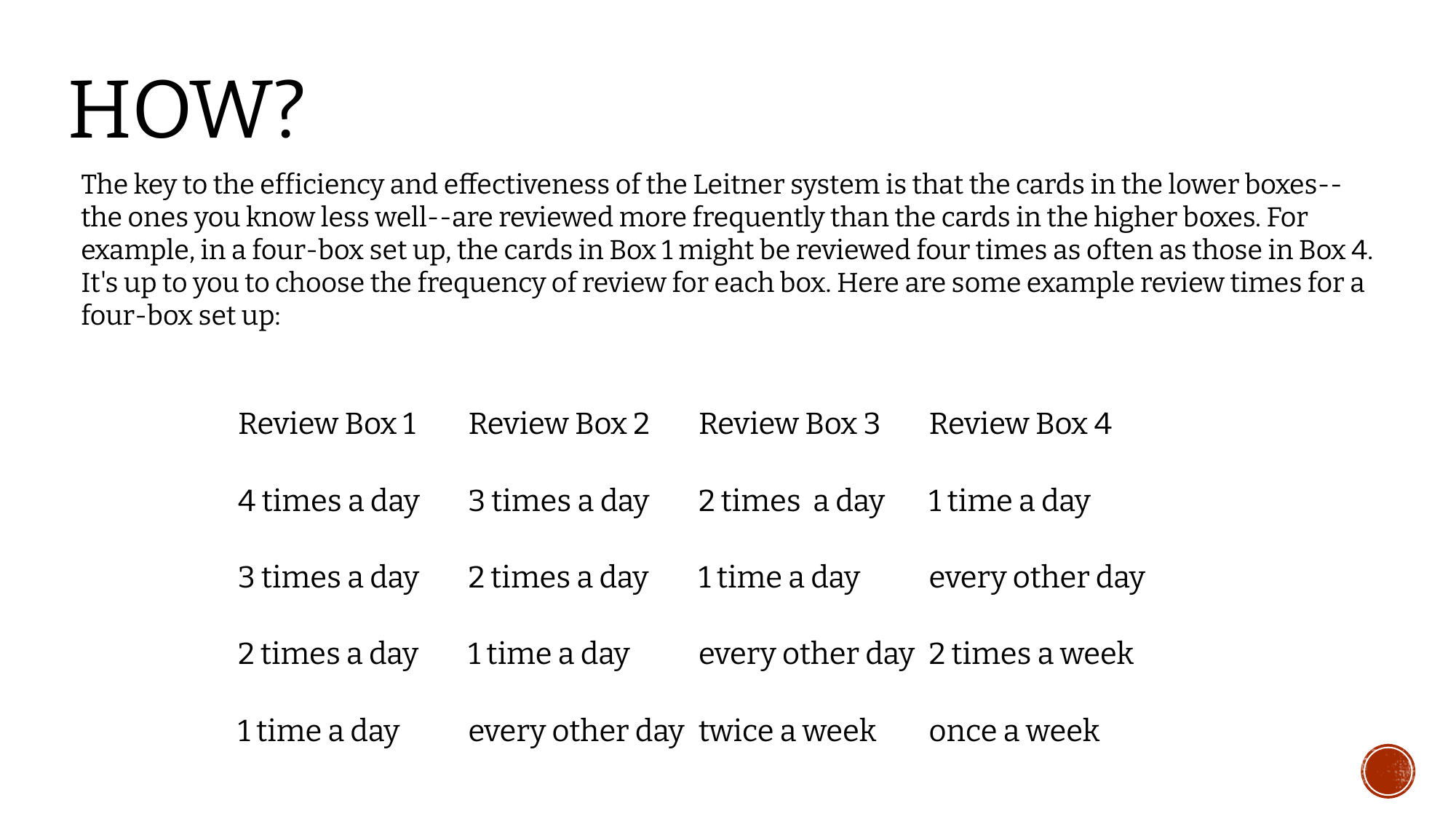

# How?
The key to the efficiency and effectiveness of the Leitner system is that the cards in the lower boxes--the ones you know less well--are reviewed more frequently than the cards in the higher boxes. For example, in a four-box set up, the cards in Box 1 might be reviewed four times as often as those in Box 4. It's up to you to choose the frequency of review for each box. Here are some example review times for a four-box set up:
| Review Box 1 | Review Box 2 | Review Box 3 | Review Box 4 |
| --- | --- | --- | --- |
| 4 times a day | 3 times a day | 2 times  a day | 1 time a day |
| 3 times a day | 2 times a day | 1 time a day | every other day |
| 2 times a day | 1 time a day | every other day | 2 times a week |
| 1 time a day | every other day | twice a week | once a week |